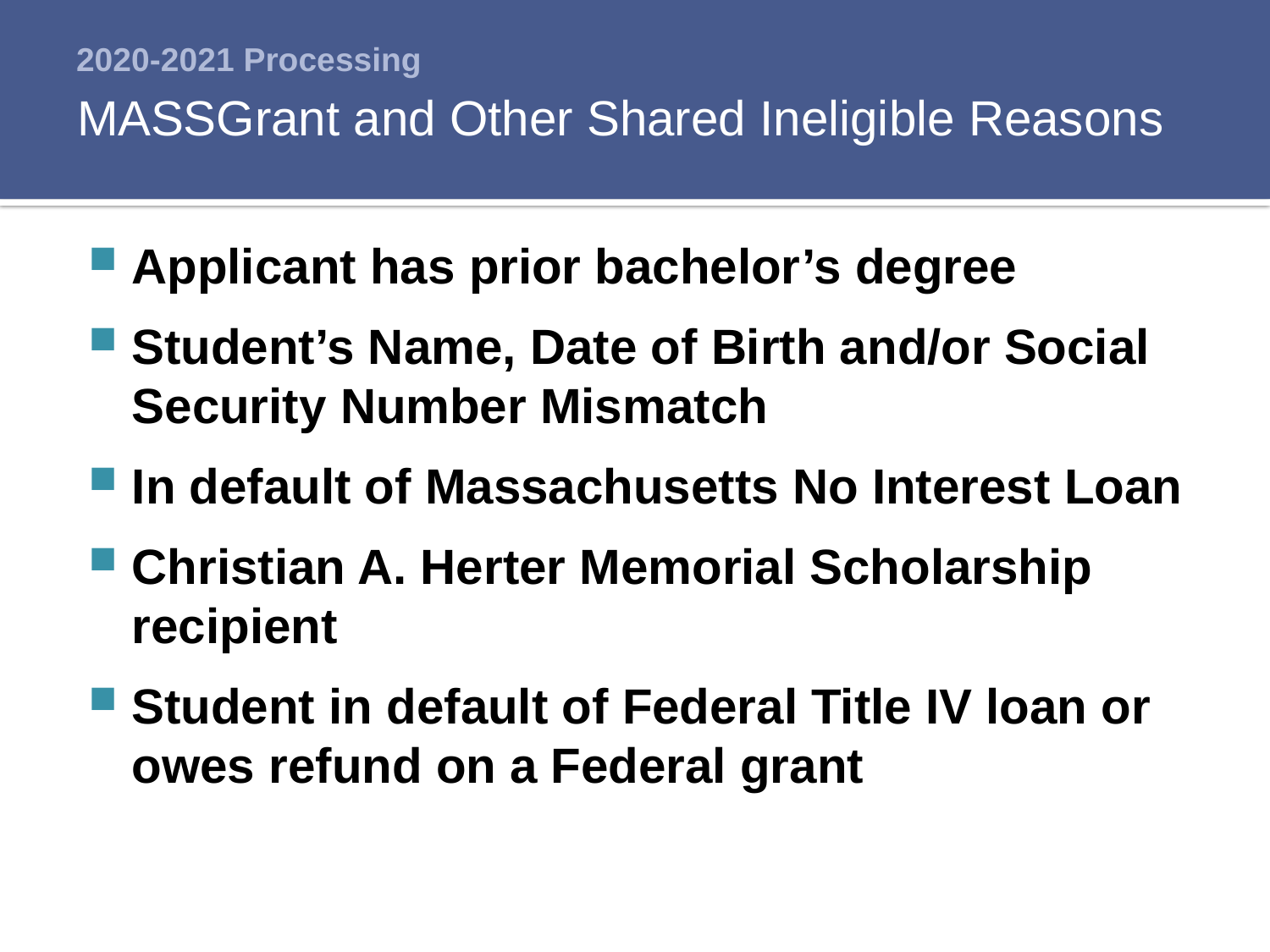

# 2020-2021 Processing
MASSGrant and Other Shared Ineligible Reasons
Applicant has prior bachelor’s degree
Student’s Name, Date of Birth and/or Social Security Number Mismatch
In default of Massachusetts No Interest Loan
Christian A. Herter Memorial Scholarship recipient
Student in default of Federal Title IV loan or owes refund on a Federal grant